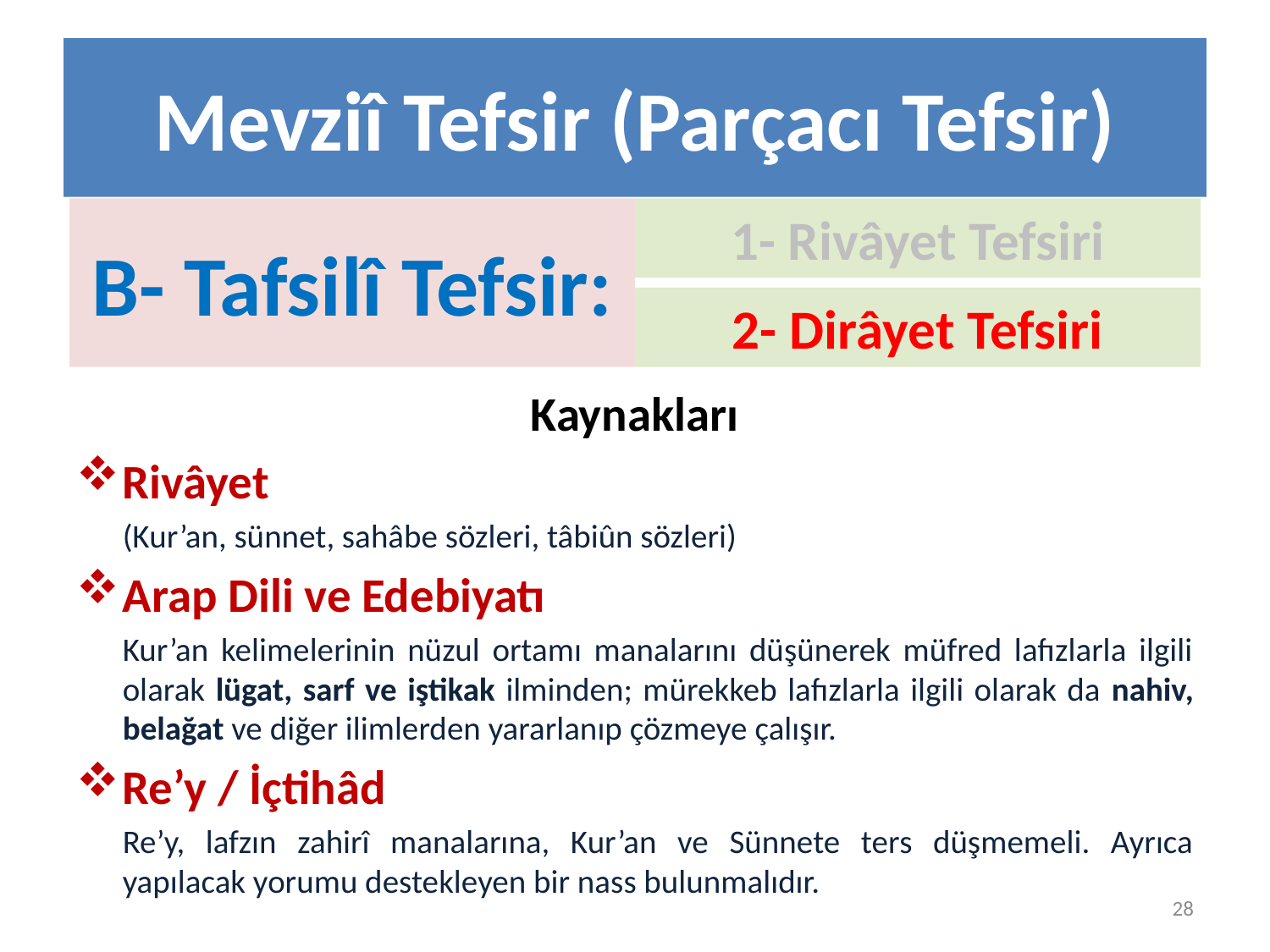

# Mevziî Tefsir (Parçacı Tefsir)
B- Tafsilî Tefsir:
1- Rivâyet Tefsiri
2- Dirâyet Tefsiri
Kaynakları
Rivâyet
	(Kur’an, sünnet, sahâbe sözleri, tâbiûn sözleri)
Arap Dili ve Edebiyatı
	Kur’an kelimelerinin nüzul ortamı manalarını düşünerek müfred lafızlarla ilgili olarak lügat, sarf ve iştikak ilminden; mürekkeb lafızlarla ilgili olarak da nahiv, belağat ve diğer ilimlerden yararlanıp çözmeye çalışır.
Re’y / İçtihâd
	Re’y, lafzın zahirî manalarına, Kur’an ve Sünnete ters düşmemeli. Ayrıca yapılacak yorumu destekleyen bir nass bulunmalıdır.

28